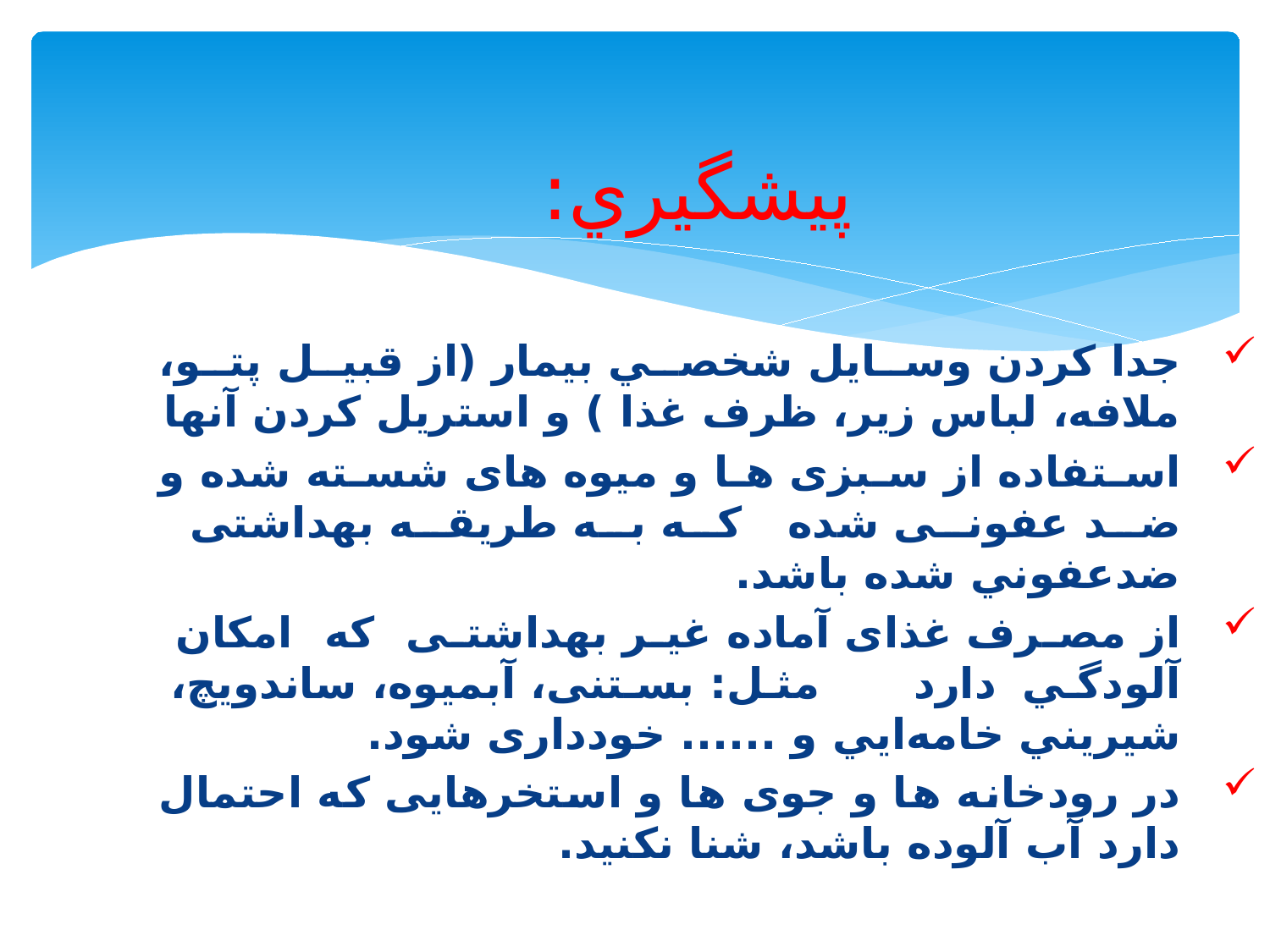

# پيشگيري:
جدا كردن وسايل شخصي بيمار (از قبيل پتو، ملافه، لباس زير، ظرف غذا ) و استريل كردن آنها
استفاده از سبزی ها و میوه های شسته شده و ضد عفونی شده كه به طریقه بهداشتی ضدعفوني شده باشد.
از مصرف غذای آماده غیر بهداشتی كه امكان آلودگي دارد    مثل: بستنی، آبمیوه، ساندویچ، شيريني خامه‌ايي و ...... خودداری شود.
در رودخانه ها و جوی ها و استخرهایی که احتمال دارد آب آلوده باشد، شنا نکنید.